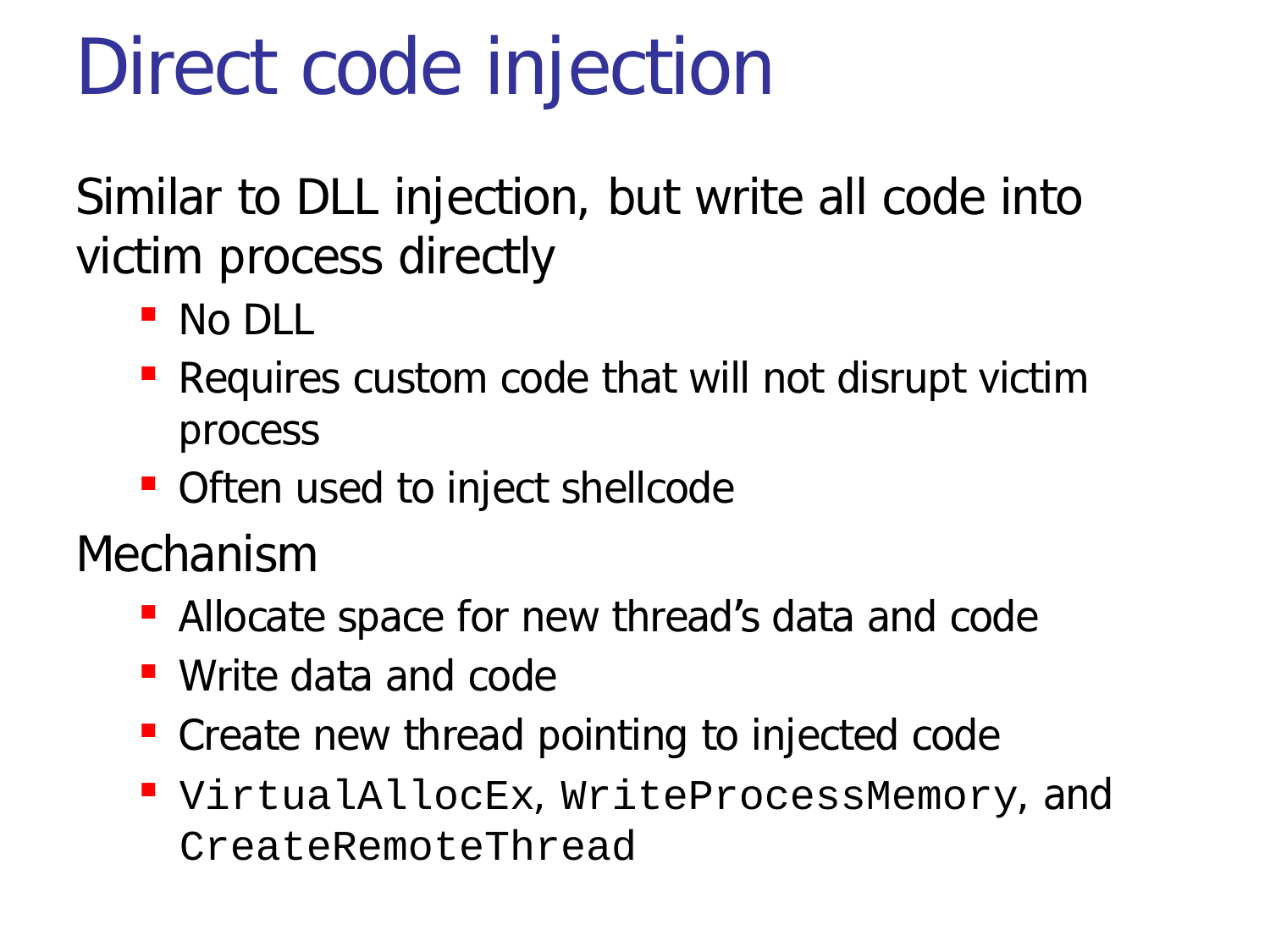

# Direct code injection
Similar to DLL injection, but write all code into victim process directly
No DLL
Requires custom code that will not disrupt victim process
Often used to inject shellcode
Mechanism
Allocate space for new thread’s data and code
Write data and code
Create new thread pointing to injected code
VirtualAllocEx, WriteProcessMemory, and CreateRemoteThread